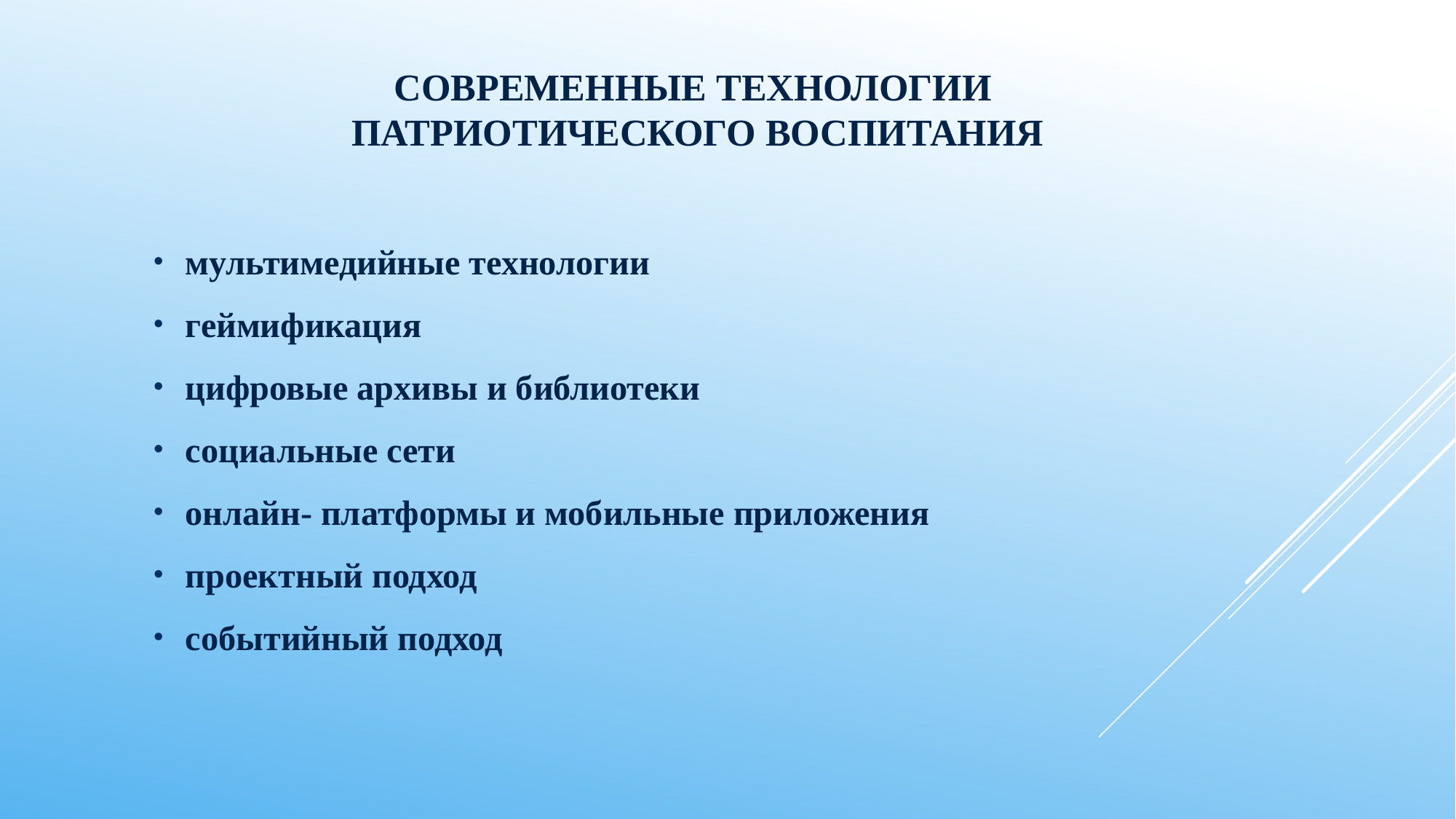

# СОВРЕМЕННЫЕ ТЕХНОЛОГИИ ПАТРИОТИЧЕСКОГО ВОСПИТАНИЯ
мультимедийные технологии
геймификация
цифровые архивы и библиотеки
социальные сети
онлайн- платформы и мобильные приложения
проектный подход
событийный подход